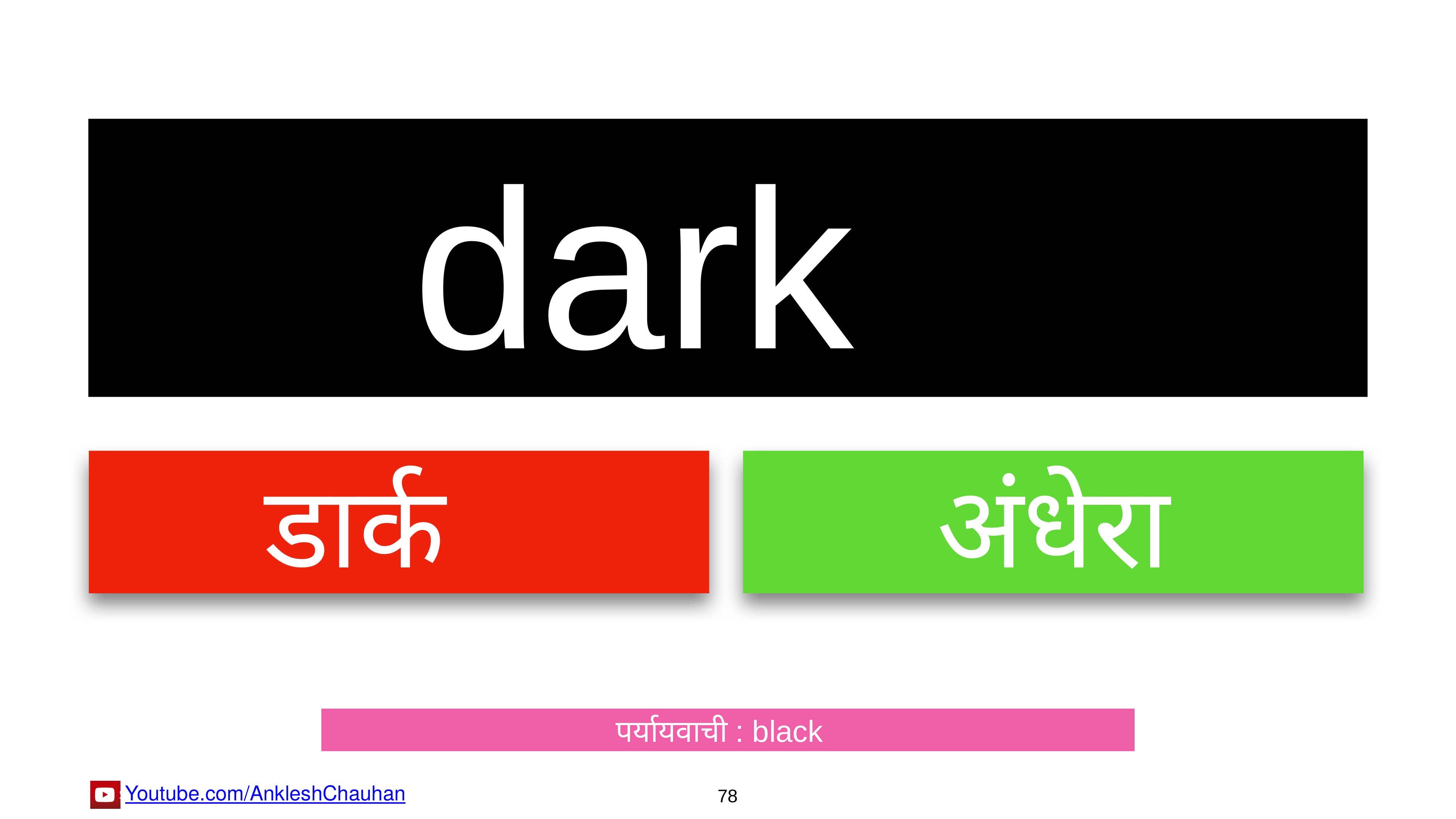

dark
डार्क
अंधेरा
पर्यायवाची : black
78